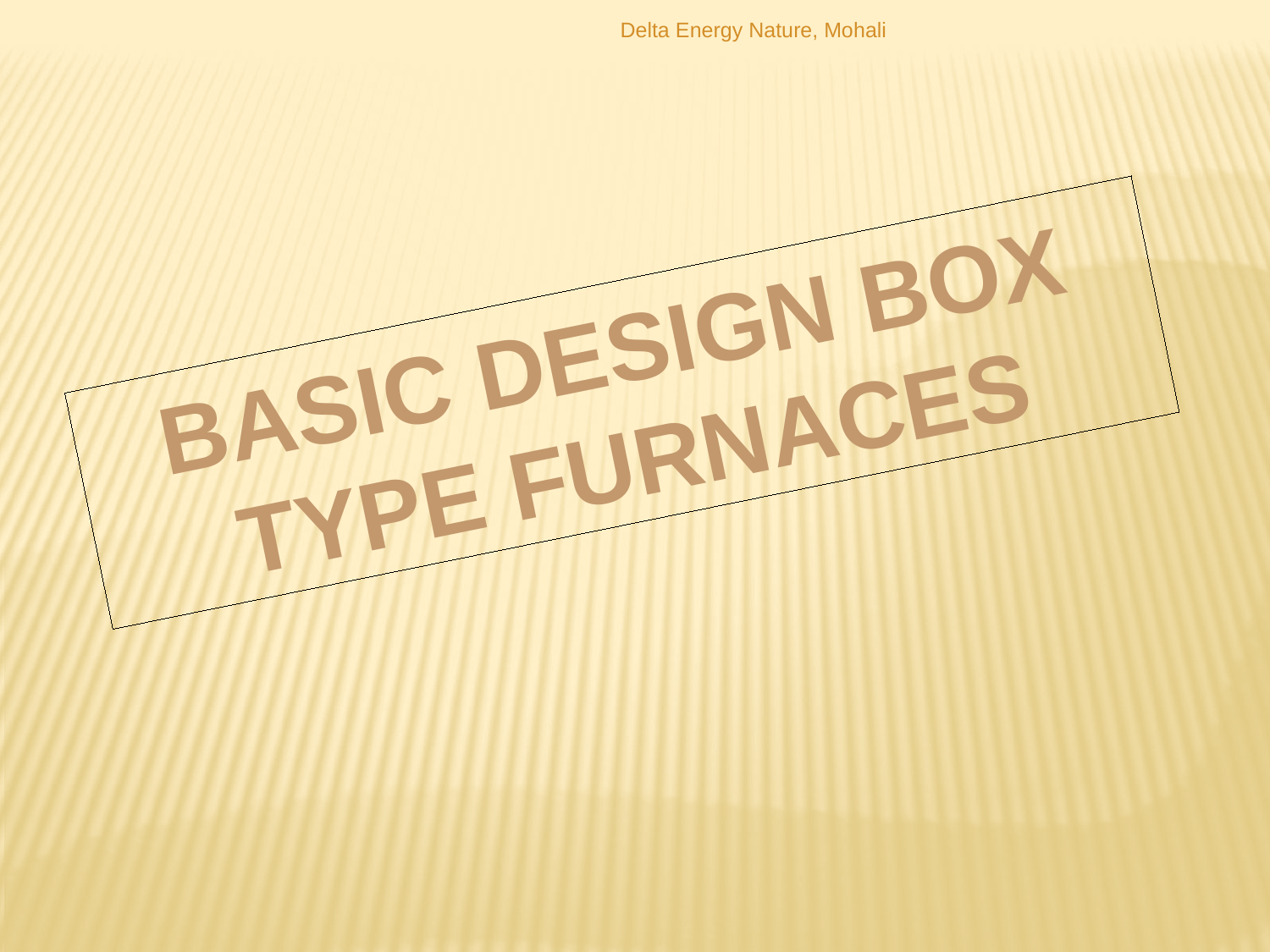

Delta Energy Nature, Mohali
BASIC DESIGN BOX TYPE FURNACES